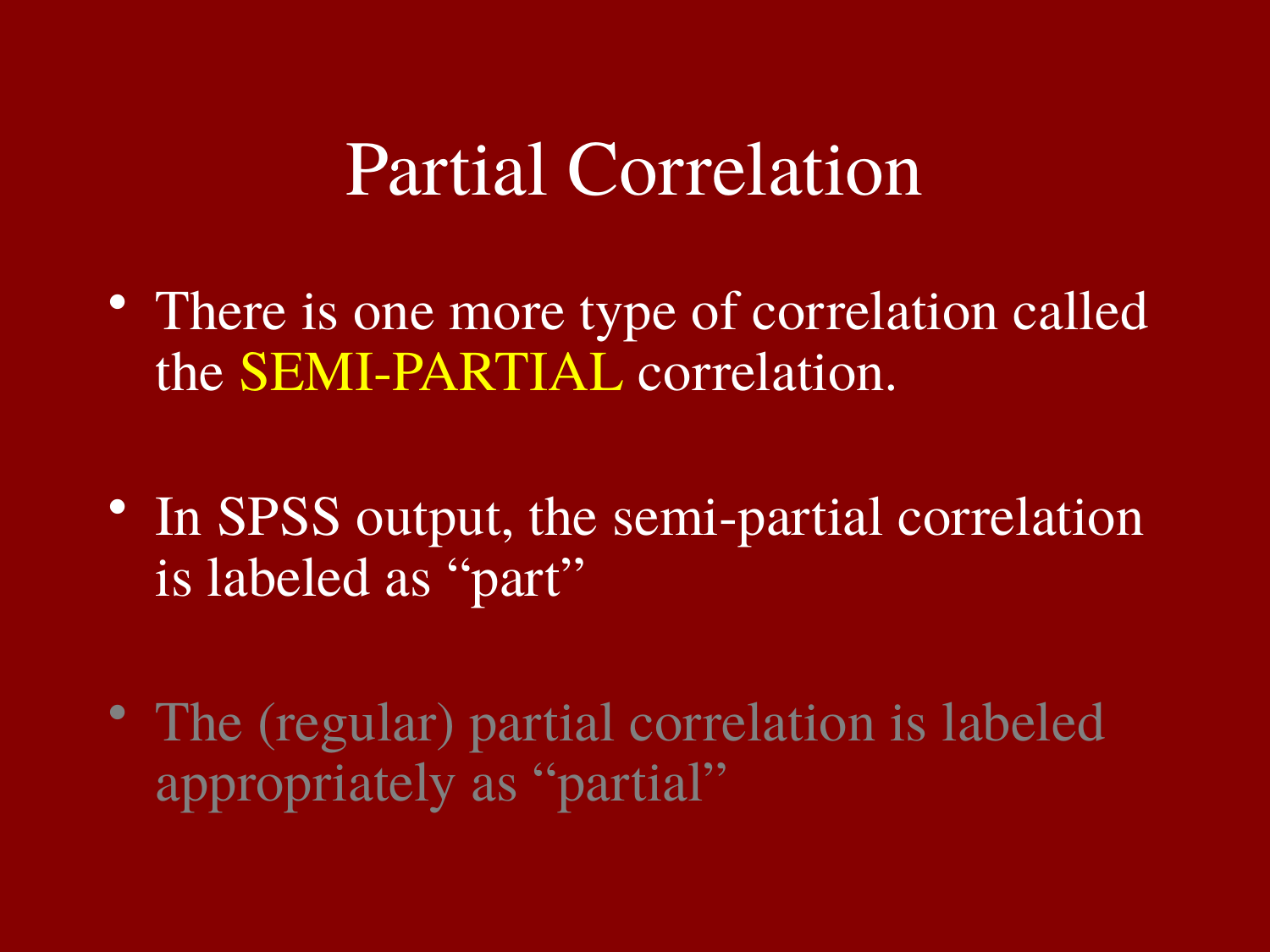

# Partial Correlation
There is one more type of correlation called the SEMI-PARTIAL correlation.

In SPSS output, the semi-partial correlation is labeled as “part”

The (regular) partial correlation is labeled appropriately as “partial”